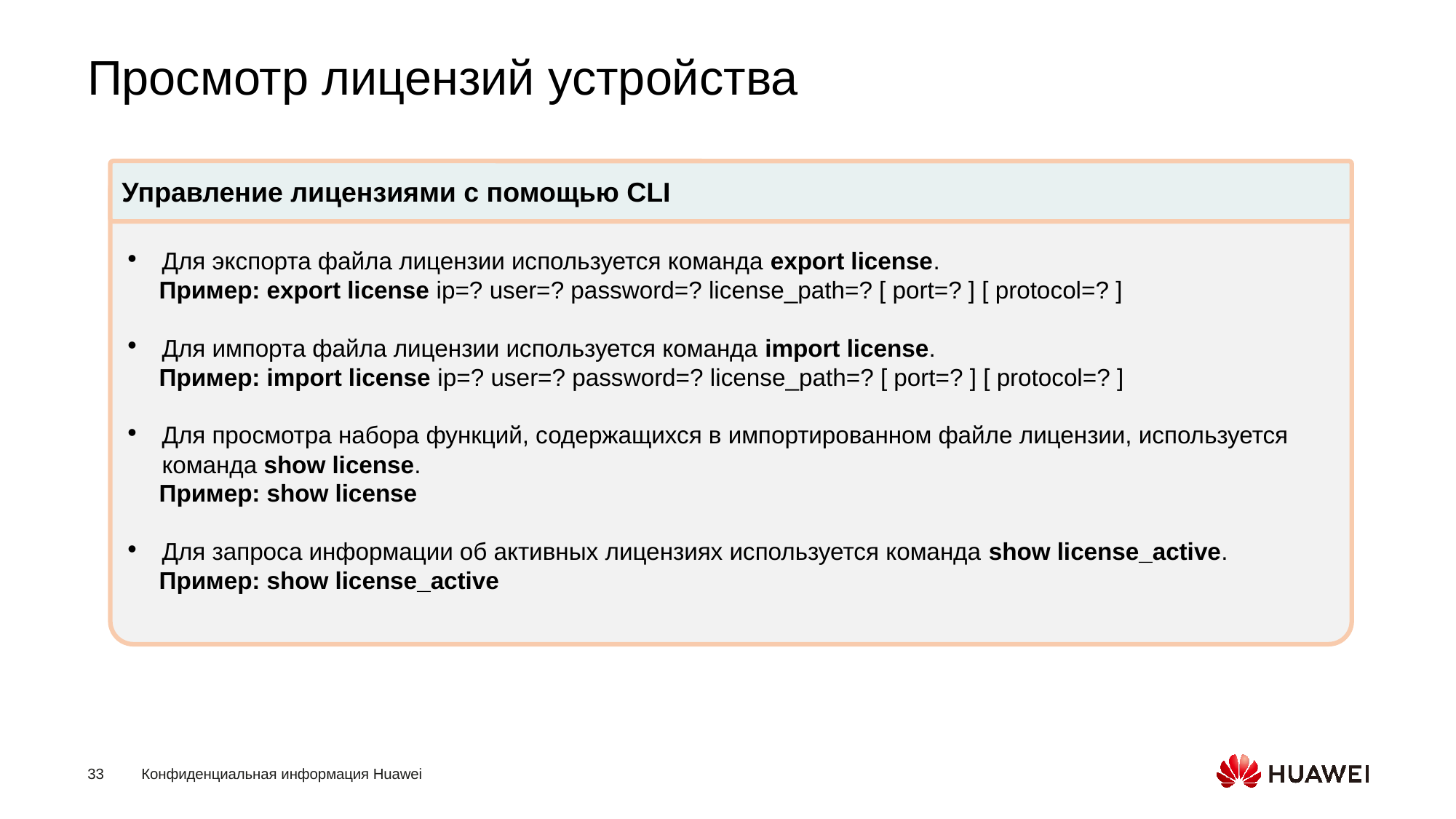

# Просмотр лицензий устройства
Управление лицензиями с помощью CLI

Для экспорта файла лицензии используется команда export license.
Пример: export license ip=? user=? password=? license_path=? [ port=? ] [ protocol=? ]

Для импорта файла лицензии используется команда import license.
Пример: import license ip=? user=? password=? license_path=? [ port=? ] [ protocol=? ]

Для просмотра набора функций, содержащихся в импортированном файле лицензии, используется команда show license.
Пример: show license

Для запроса информации об активных лицензиях используется команда show license_active.
Пример: show license_active